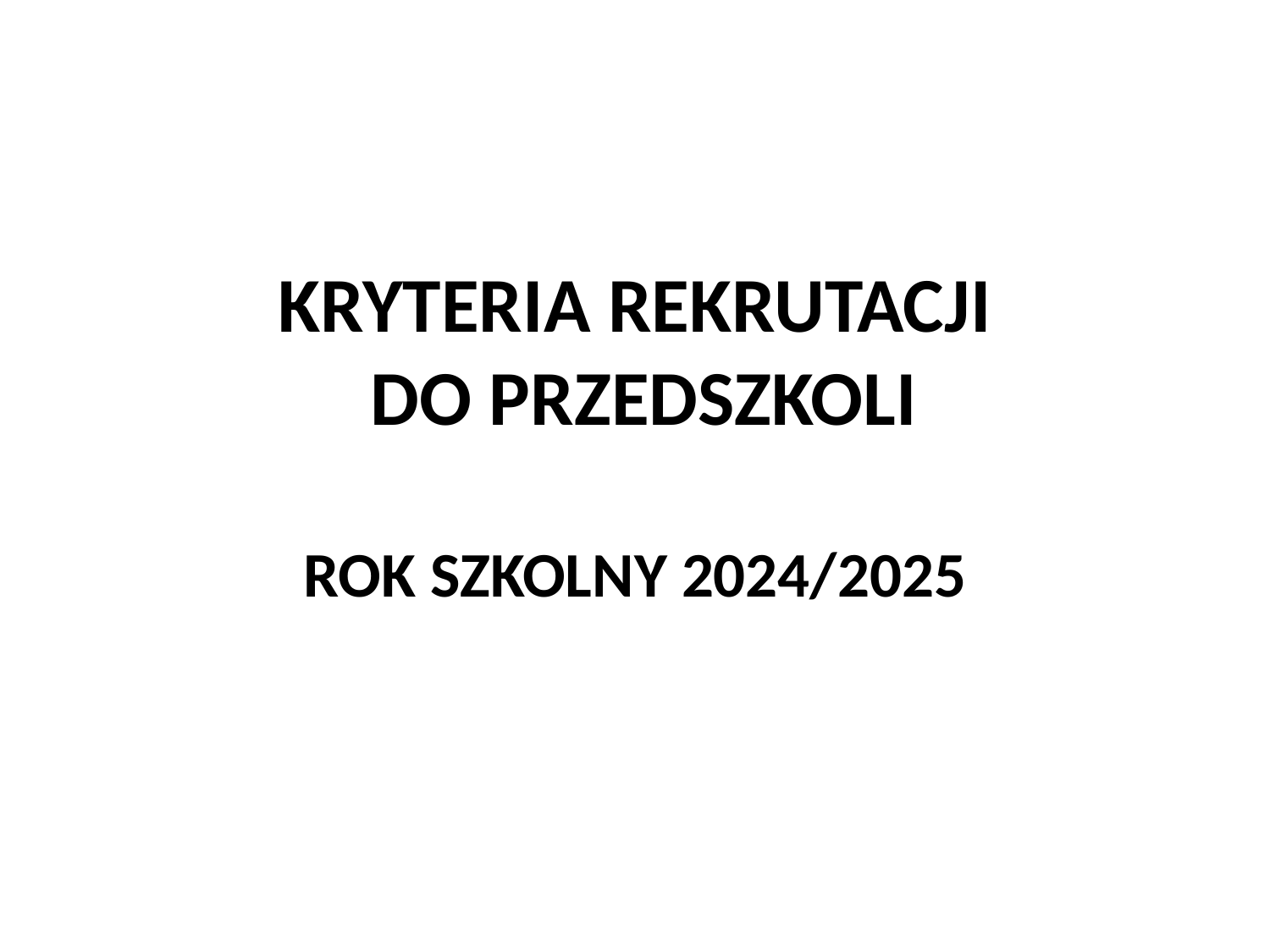

KRYTERIA REKRUTACJI
 DO PRZEDSZKOLI

ROK SZKOLNY 2024/2025